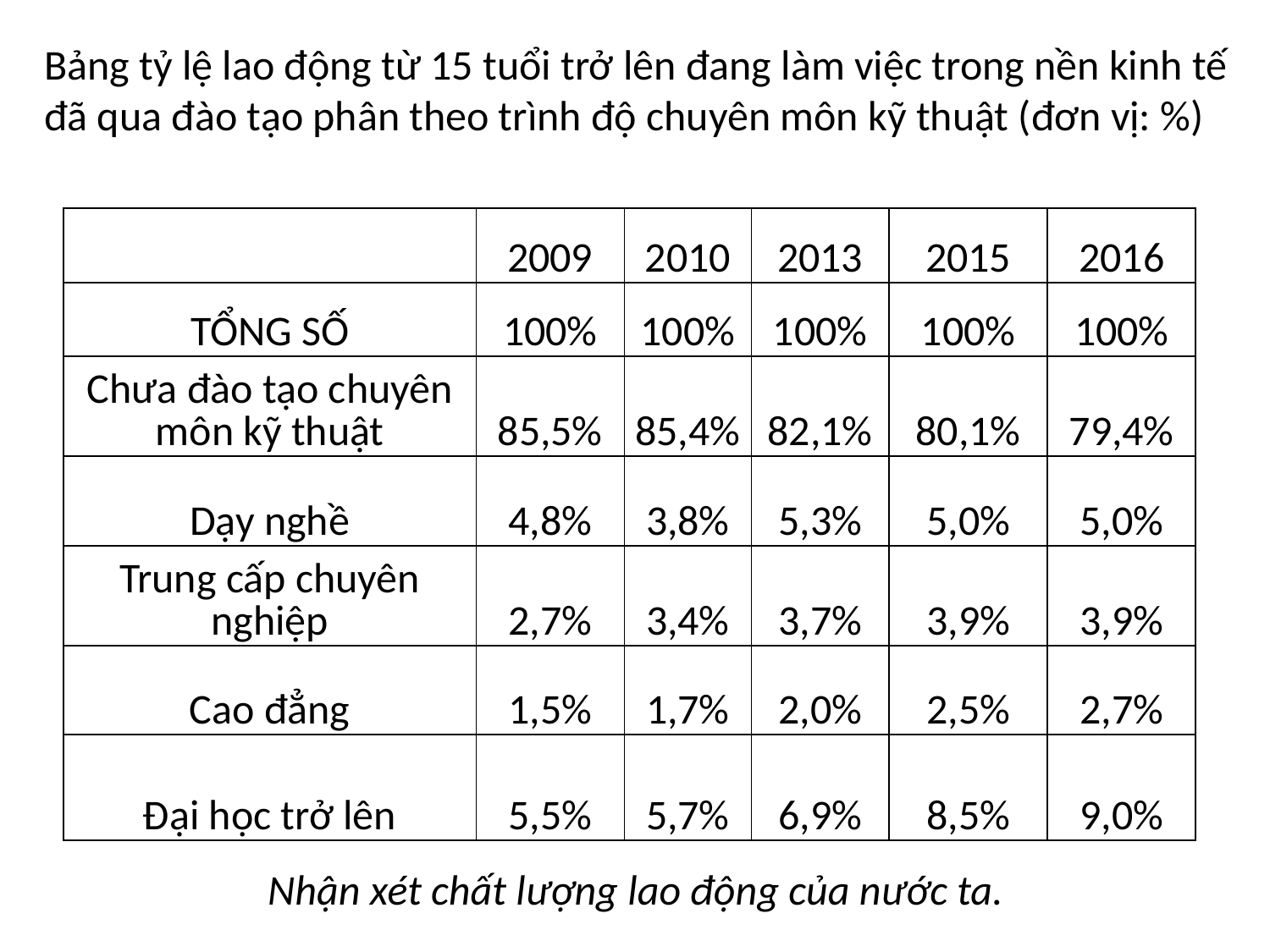

Bảng tỷ lệ lao động từ 15 tuổi trở lên đang làm việc trong nền kinh tế đã qua đào tạo phân theo trình độ chuyên môn kỹ thuật (đơn vị: %)
|  | 2009 | 2010 | 2013 | 2015 | 2016 |
| --- | --- | --- | --- | --- | --- |
| TỔNG SỐ | 100% | 100% | 100% | 100% | 100% |
| Chưa đào tạo chuyên môn kỹ thuật | 85,5% | 85,4% | 82,1% | 80,1% | 79,4% |
| Dạy nghề | 4,8% | 3,8% | 5,3% | 5,0% | 5,0% |
| Trung cấp chuyên nghiệp | 2,7% | 3,4% | 3,7% | 3,9% | 3,9% |
| Cao đẳng | 1,5% | 1,7% | 2,0% | 2,5% | 2,7% |
| Đại học trở lên | 5,5% | 5,7% | 6,9% | 8,5% | 9,0% |
Nhận xét chất lượng lao động của nước ta.